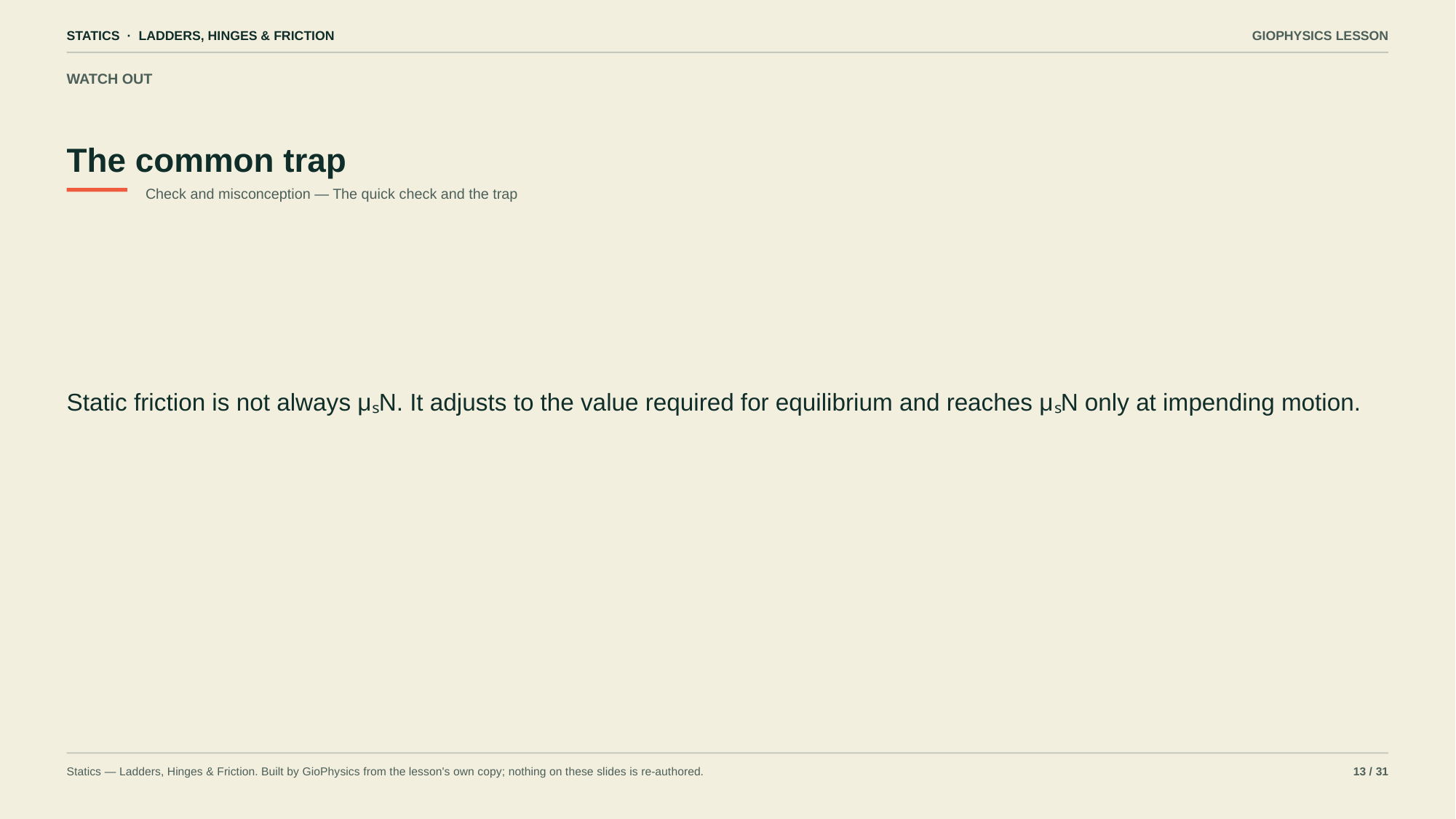

STATICS  ·  LADDERS, HINGES & FRICTION
GIOPHYSICS LESSON

WATCH OUT
The common trap
Check and misconception — The quick check and the trap

Static friction is not always μₛN. It adjusts to the value required for equilibrium and reaches μₛN only at impending motion.

Statics — Ladders, Hinges & Friction. Built by GioPhysics from the lesson's own copy; nothing on these slides is re-authored.
13 / 31